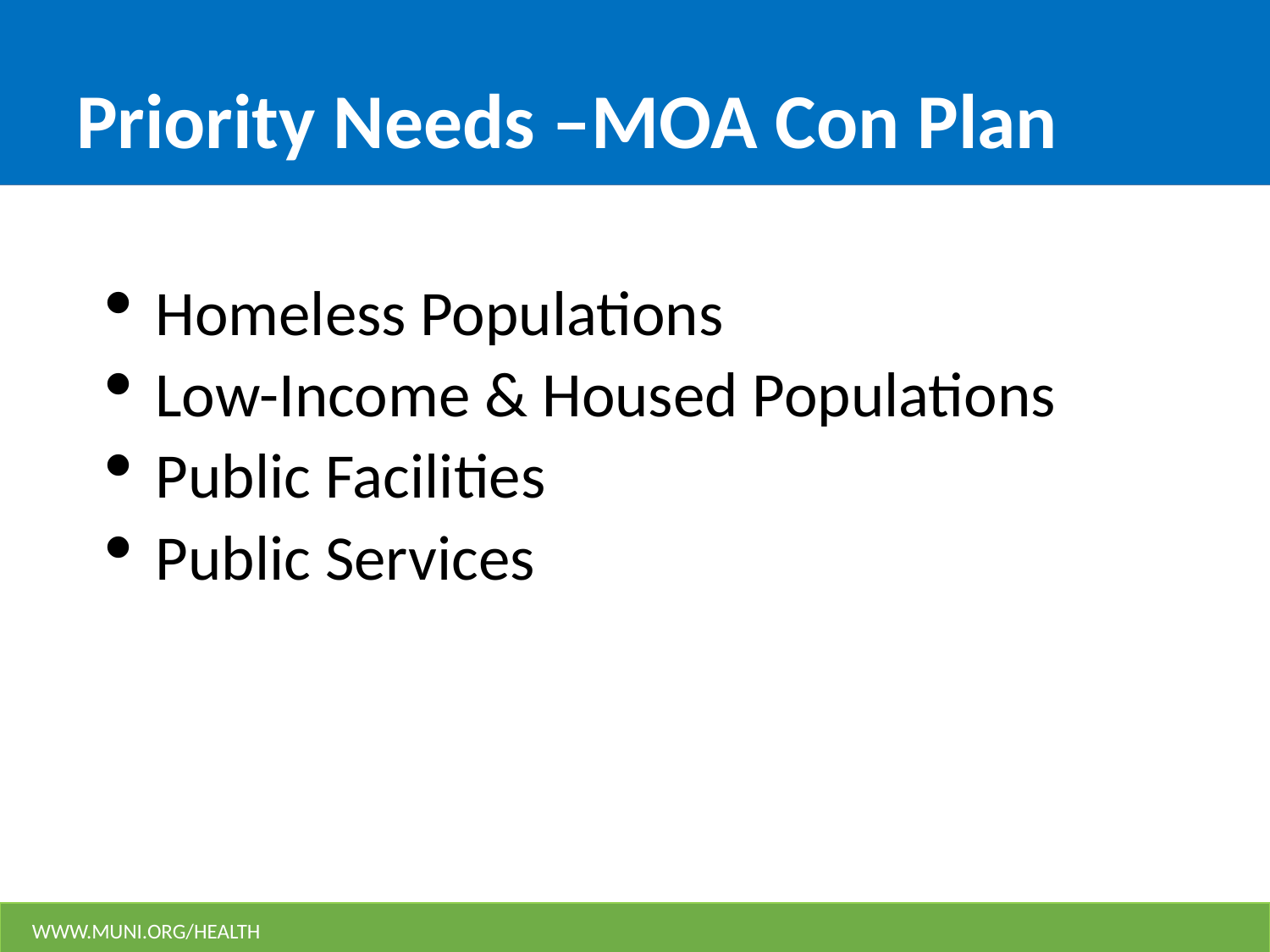

# Priority Needs –MOA Con Plan
Homeless Populations
Low-Income & Housed Populations
Public Facilities
Public Services